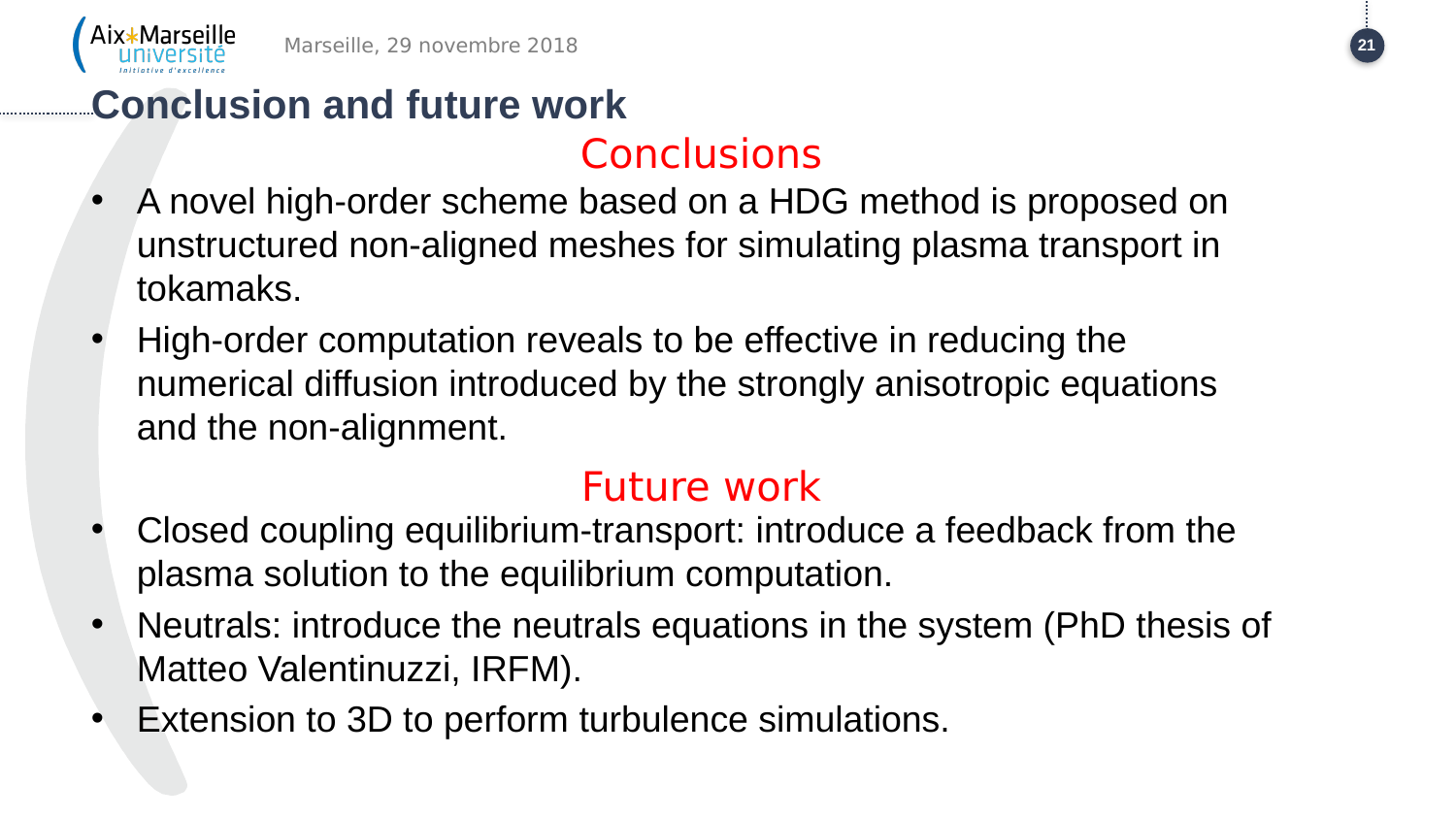

Marseille, 29 novembre 2018
21
# Conclusion and future work
Conclusions
A novel high-order scheme based on a HDG method is proposed on unstructured non-aligned meshes for simulating plasma transport in tokamaks.
High-order computation reveals to be effective in reducing the numerical diffusion introduced by the strongly anisotropic equations and the non-alignment.

Future work
Closed coupling equilibrium-transport: introduce a feedback from the plasma solution to the equilibrium computation.
Neutrals: introduce the neutrals equations in the system (PhD thesis of Matteo Valentinuzzi, IRFM).
Extension to 3D to perform turbulence simulations.